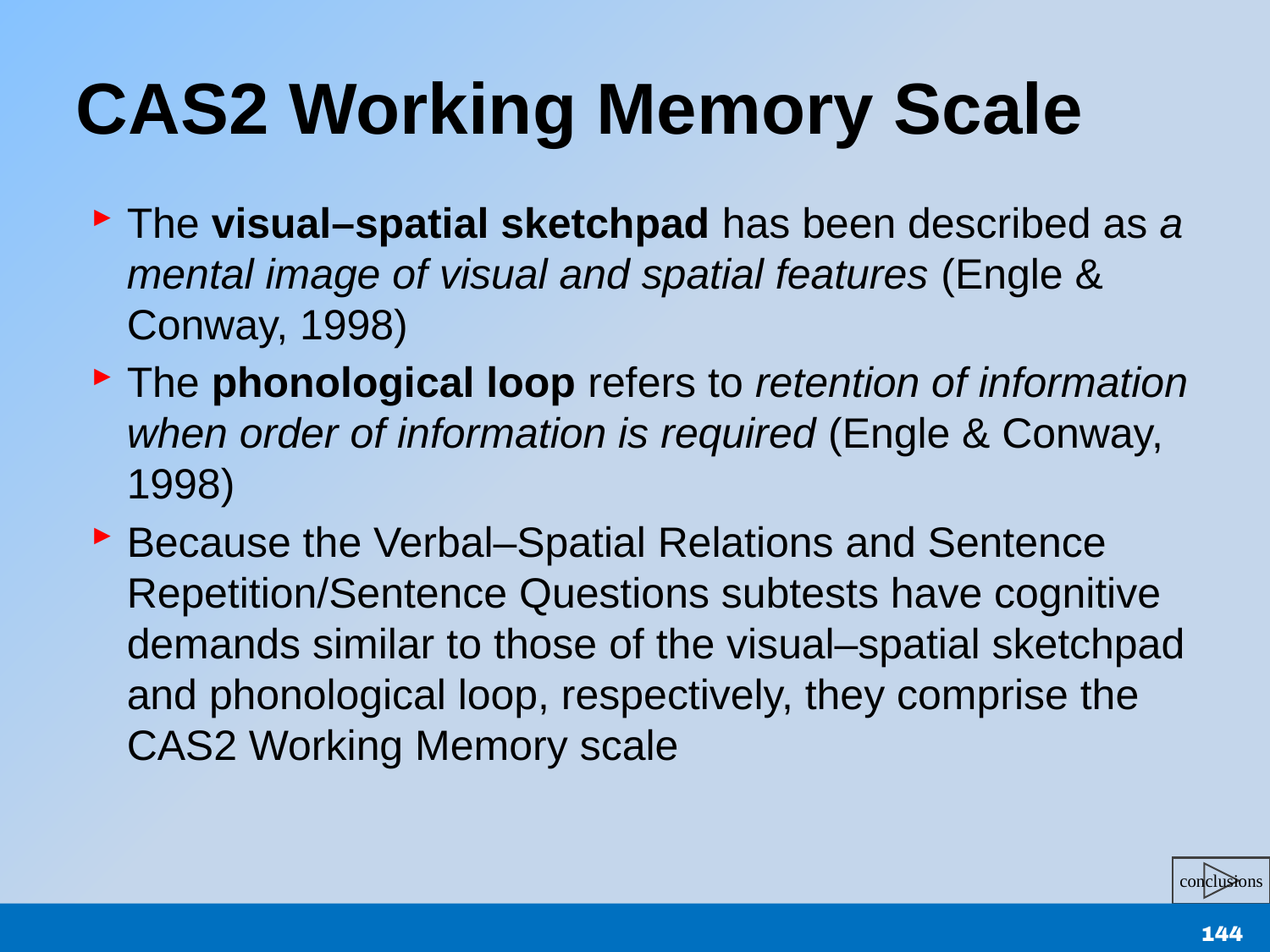

# CAS2 Working Memory Scale
The visual–spatial sketchpad has been described as a mental image of visual and spatial features (Engle & Conway, 1998)
The phonological loop refers to retention of information when order of information is required (Engle & Conway, 1998)
Because the Verbal–Spatial Relations and Sentence Repetition/Sentence Questions subtests have cognitive demands similar to those of the visual–spatial sketchpad and phonological loop, respectively, they comprise the CAS2 Working Memory scale
144